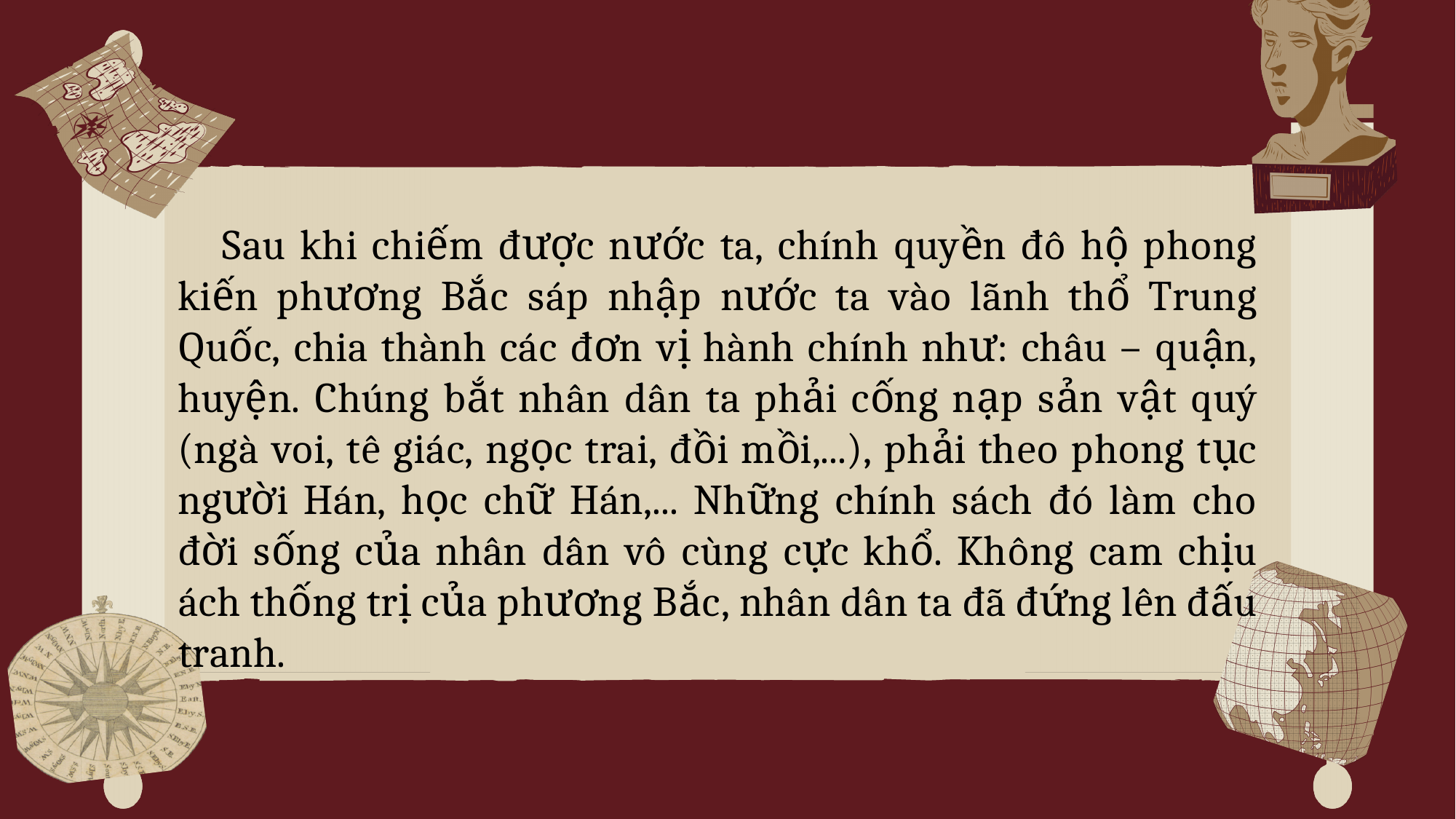

Sau khi chiếm được nước ta, chính quyền đô hộ phong kiến phương Bắc sáp nhập nước ta vào lãnh thổ Trung Quốc, chia thành các đơn vị hành chính như: châu – quận, huyện. Chúng bắt nhân dân ta phải cống nạp sản vật quý (ngà voi, tê giác, ngọc trai, đồi mồi,...), phải theo phong tục người Hán, học chữ Hán,... Những chính sách đó làm cho đời sống của nhân dân vô cùng cực khổ. Không cam chịu ách thống trị của phương Bắc, nhân dân ta đã đứng lên đấu tranh.